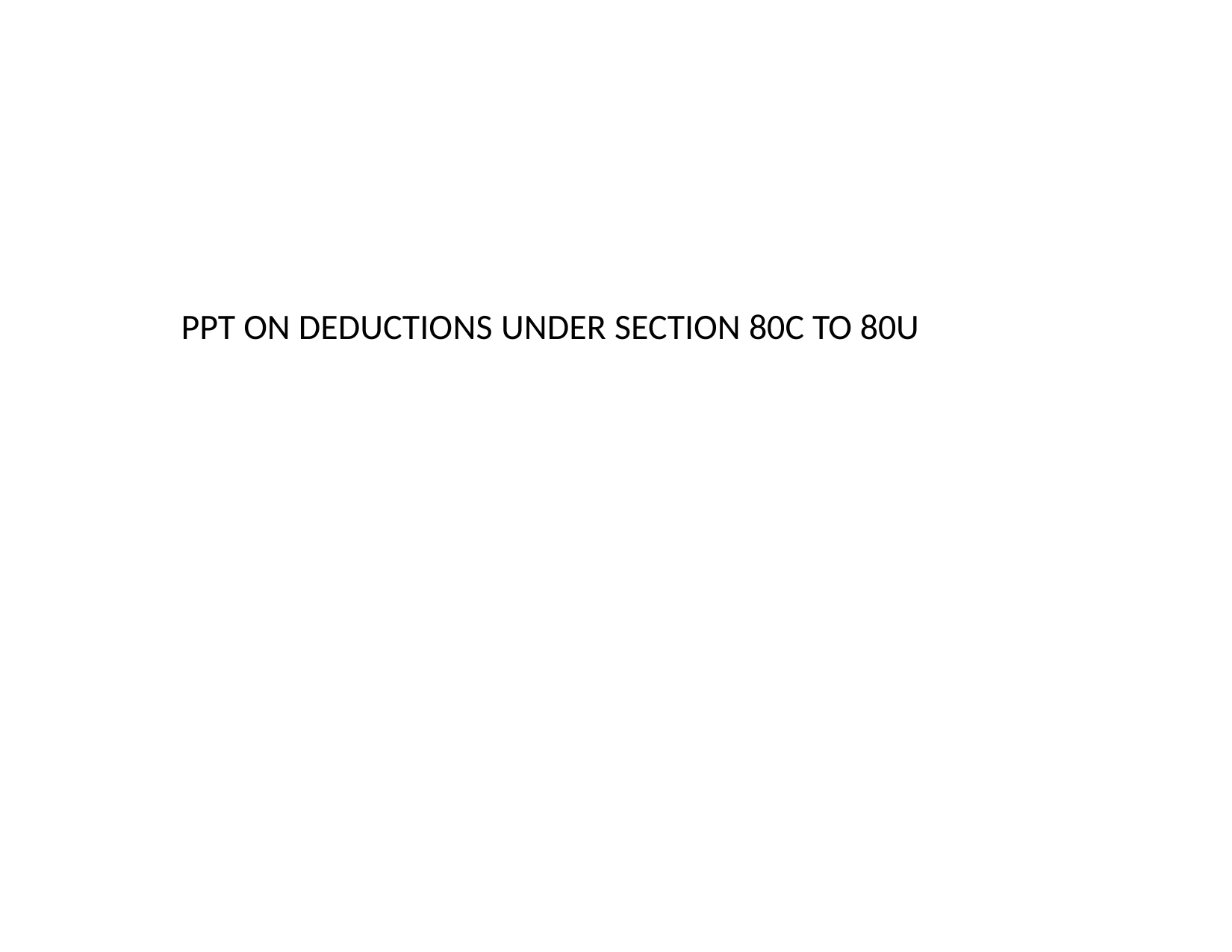

# PPT ON DEDUCTIONS UNDER SECTION 80C TO 80U